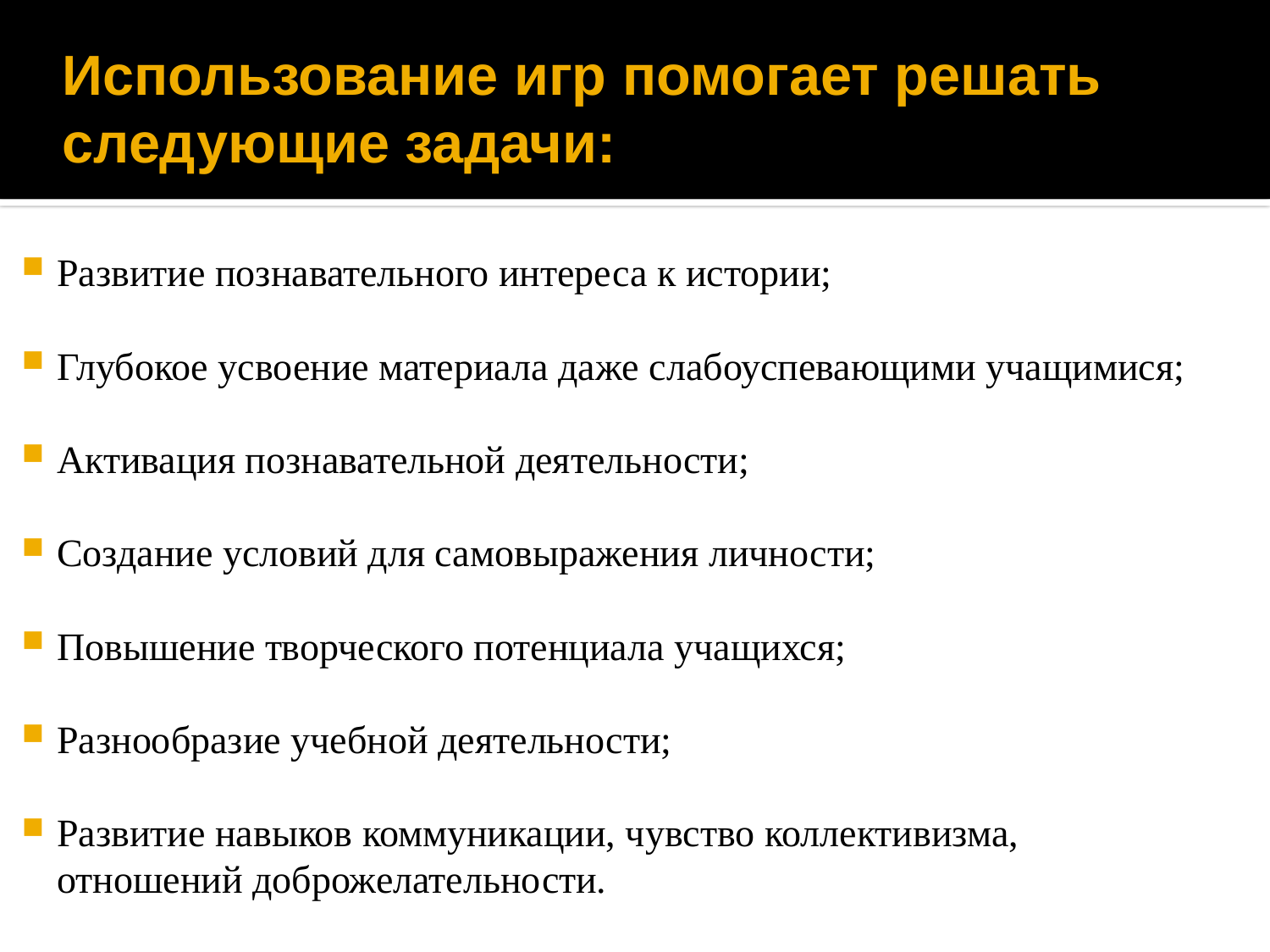

# Использование игр помогает решать следующие задачи:

Развитие познавательного интереса к истории;

Глубокое усвоение материала даже слабоуспевающими учащимися;

Активация познавательной деятельности;

Создание условий для самовыражения личности;

Повышение творческого потенциала учащихся;

Разнообразие учебной деятельности;

Развитие навыков коммуникации, чувство коллективизма, отношений доброжелательности.